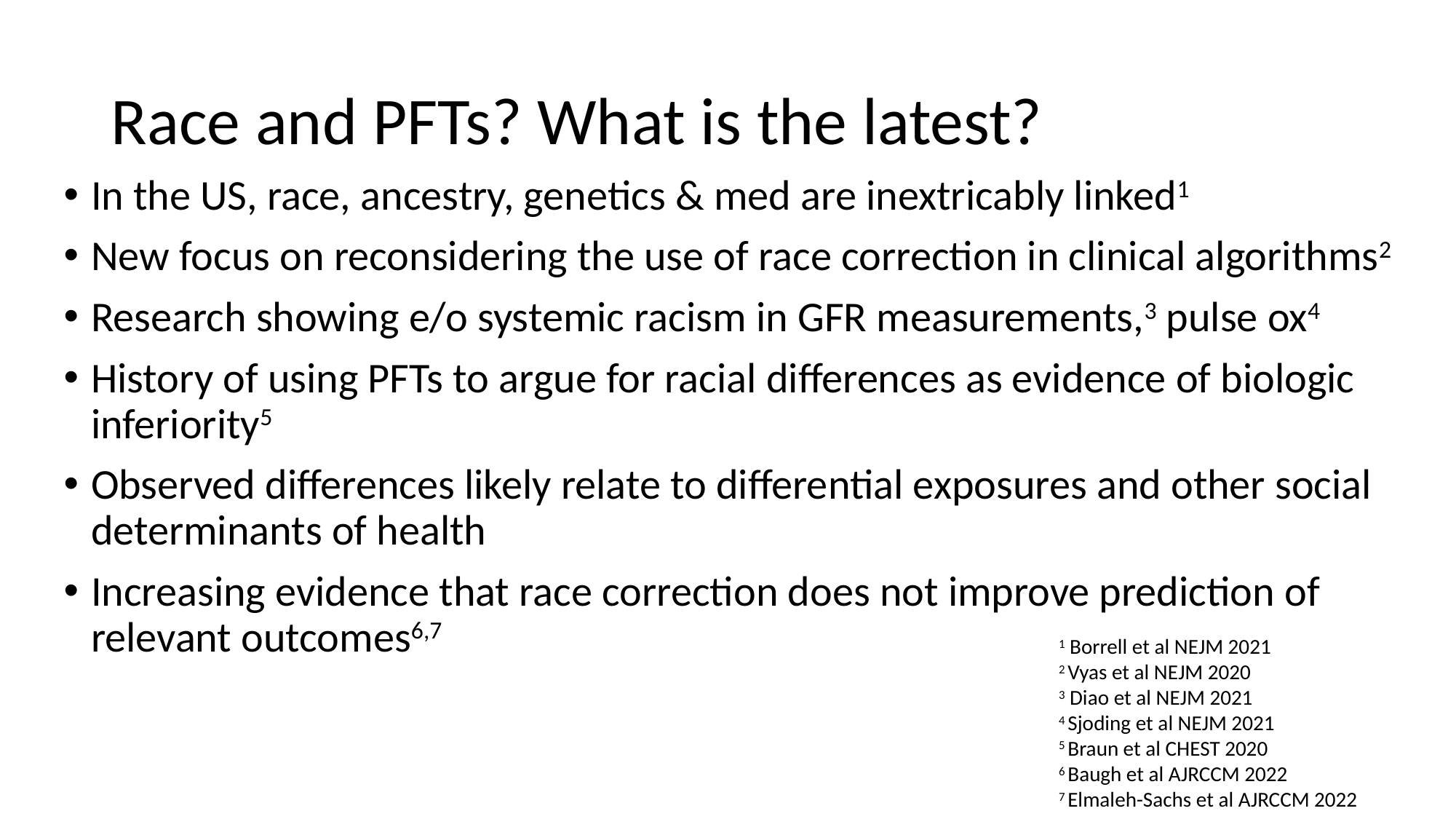

# Race and PFTs? What is the latest?
In the US, race, ancestry, genetics & med are inextricably linked1
New focus on reconsidering the use of race correction in clinical algorithms2
Research showing e/o systemic racism in GFR measurements,3 pulse ox4
History of using PFTs to argue for racial differences as evidence of biologic inferiority5
Observed differences likely relate to differential exposures and other social determinants of health
Increasing evidence that race correction does not improve prediction of relevant outcomes6,7

1 Borrell et al NEJM 2021
2 Vyas et al NEJM 2020
3 Diao et al NEJM 2021
4 Sjoding et al NEJM 2021
5 Braun et al CHEST 2020
6 Baugh et al AJRCCM 2022
7 Elmaleh-Sachs et al AJRCCM 2022